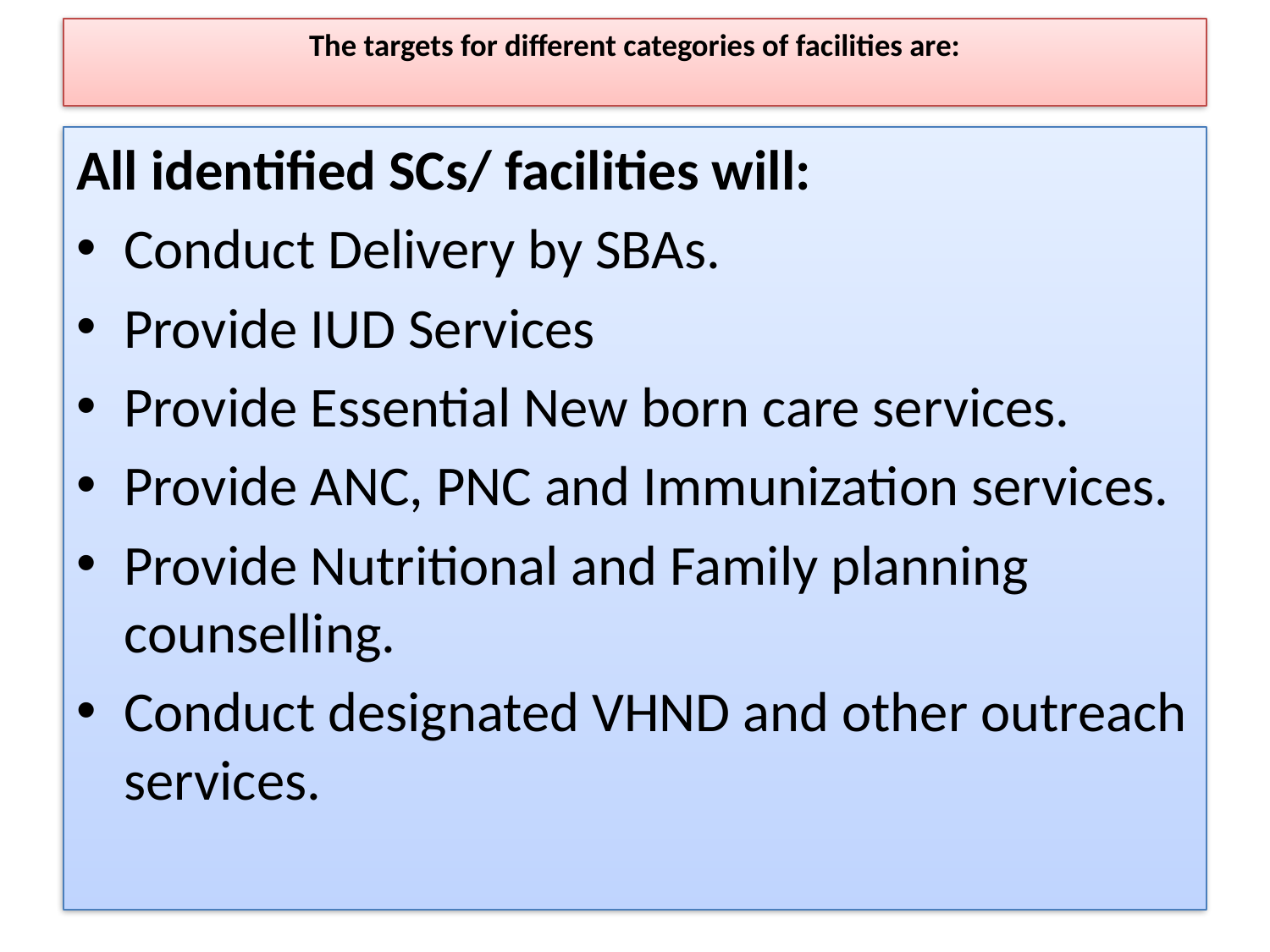

# The targets for different categories of facilities are:
All identified SCs/ facilities will:
Conduct Delivery by SBAs.
Provide IUD Services
Provide Essential New born care services.
Provide ANC, PNC and Immunization services.
Provide Nutritional and Family planning counselling.
Conduct designated VHND and other outreach services.